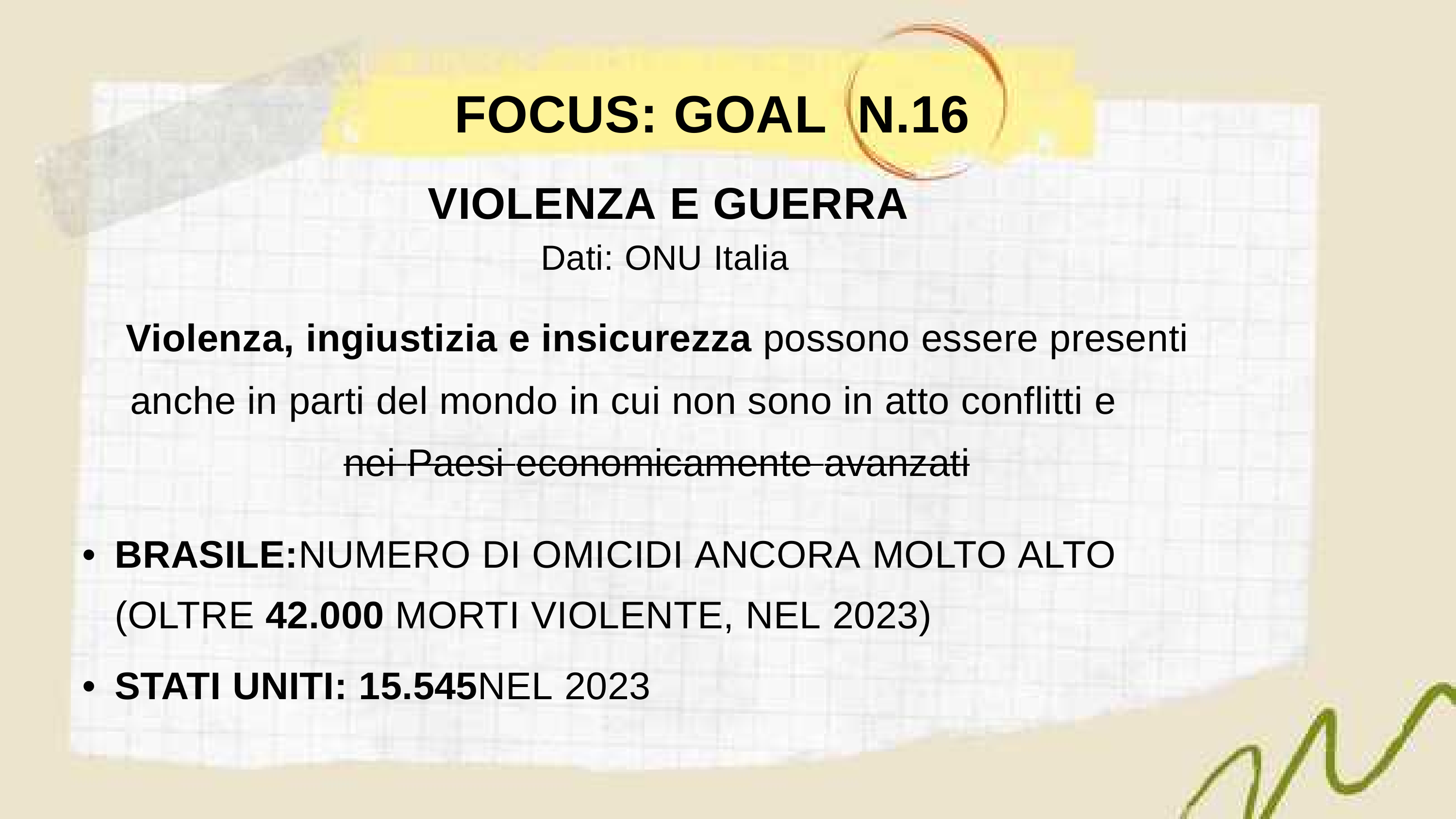

FOCUS: GOAL N.16
VIOLENZA E GUERRA
Dati: ONU Italia
Violenza, ingiustizia e insicurezza possono essere presenti
anche in parti del mondo in cui non sono in atto conflitti e
nei Paesi economicamente avanzati
• BRASILE:NUMERO DI OMICIDI ANCORA MOLTO ALTO
(OLTRE 42.000 MORTI VIOLENTE, NEL 2023)
• STATI UNITI: 15.545NEL 2023